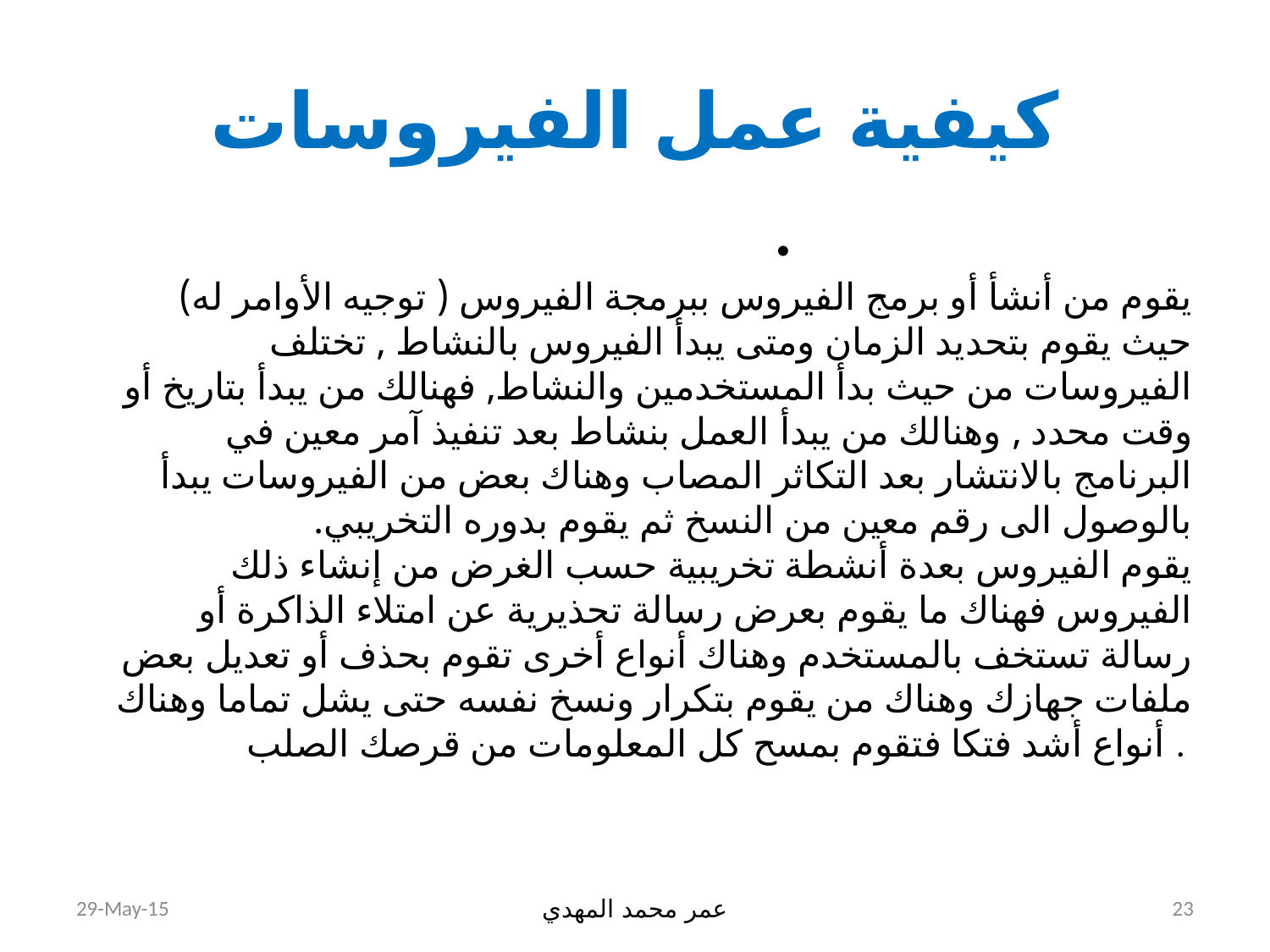

# كيفية عمل الفيروسات
يقوم من أنشأ أو برمج الفيروس ببرمجة الفيروس ( توجيه الأوامر له) حيث يقوم بتحديد الزمان ومتى يبدأ الفيروس بالنشاط , تختلف الفيروسات من حيث بدأ المستخدمين والنشاط, فهنالك من يبدأ بتاريخ أو وقت محدد , وهنالك من يبدأ العمل بنشاط بعد تنفيذ آمر معين في البرنامج بالانتشار بعد التكاثر المصاب وهناك بعض من الفيروسات يبدأ بالوصول الى رقم معين من النسخ ثم يقوم بدوره التخريبي.
يقوم الفيروس بعدة أنشطة تخريبية حسب الغرض من إنشاء ذلك الفيروس فهناك ما يقوم بعرض رسالة تحذيرية عن امتلاء الذاكرة أو رسالة تستخف بالمستخدم وهناك أنواع أخرى تقوم بحذف أو تعديل بعض ملفات جهازك وهناك من يقوم بتكرار ونسخ نفسه حتى يشل تماما وهناك أنواع أشد فتكا فتقوم بمسح كل المعلومات من قرصك الصلب .
29-May-15
عمر محمد المهدي
23